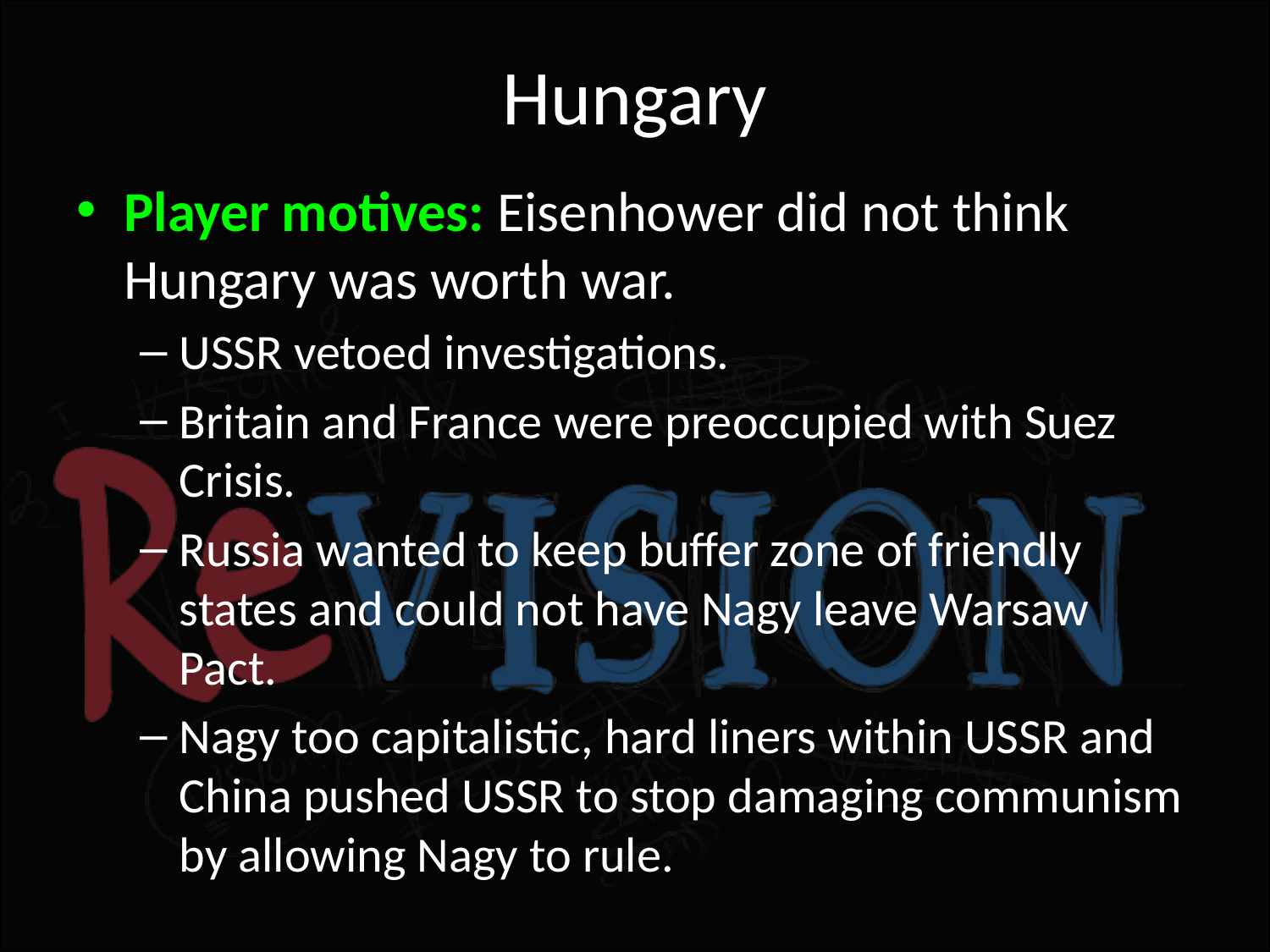

# Hungary
Player motives: Eisenhower did not think Hungary was worth war.
USSR vetoed investigations.
Britain and France were preoccupied with Suez Crisis.
Russia wanted to keep buffer zone of friendly states and could not have Nagy leave Warsaw Pact.
Nagy too capitalistic, hard liners within USSR and China pushed USSR to stop damaging communism by allowing Nagy to rule.